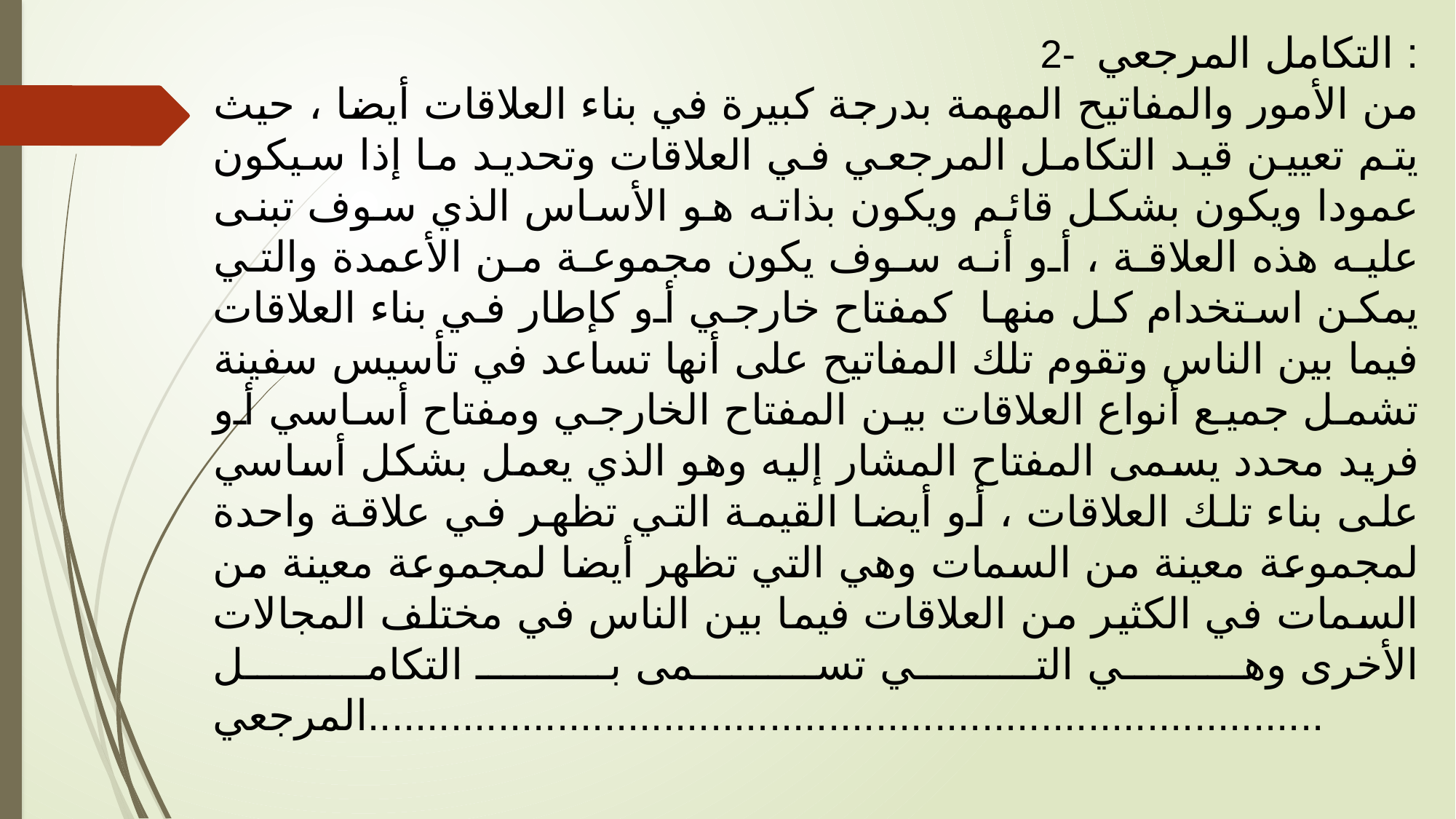

2-  التكامل المرجعي :
من الأمور والمفاتيح المهمة بدرجة كبيرة في بناء العلاقات أيضا ، حيث يتم تعيين قيد التكامل المرجعي في العلاقات وتحديد ما إذا سيكون عمودا ويكون بشكل قائم ويكون بذاته هو الأساس الذي سوف تبنى عليه هذه العلاقة ، أو أنه سوف يكون مجموعة من الأعمدة والتي يمكن استخدام كل منها  كمفتاح خارجي أو كإطار في بناء العلاقات فيما بين الناس وتقوم تلك المفاتيح على أنها تساعد في تأسيس سفينة تشمل جميع أنواع العلاقات بين المفتاح الخارجي ومفتاح أساسي أو فريد محدد يسمى المفتاح المشار إليه وهو الذي يعمل بشكل أساسي على بناء تلك العلاقات ، أو أيضا القيمة التي تظهر في علاقة واحدة لمجموعة معينة من السمات وهي التي تظهر أيضا لمجموعة معينة من السمات في الكثير من العلاقات فيما بين الناس في مختلف المجالات الأخرى وهي التي تسمى بـ التكامل المرجعي.................................................................................